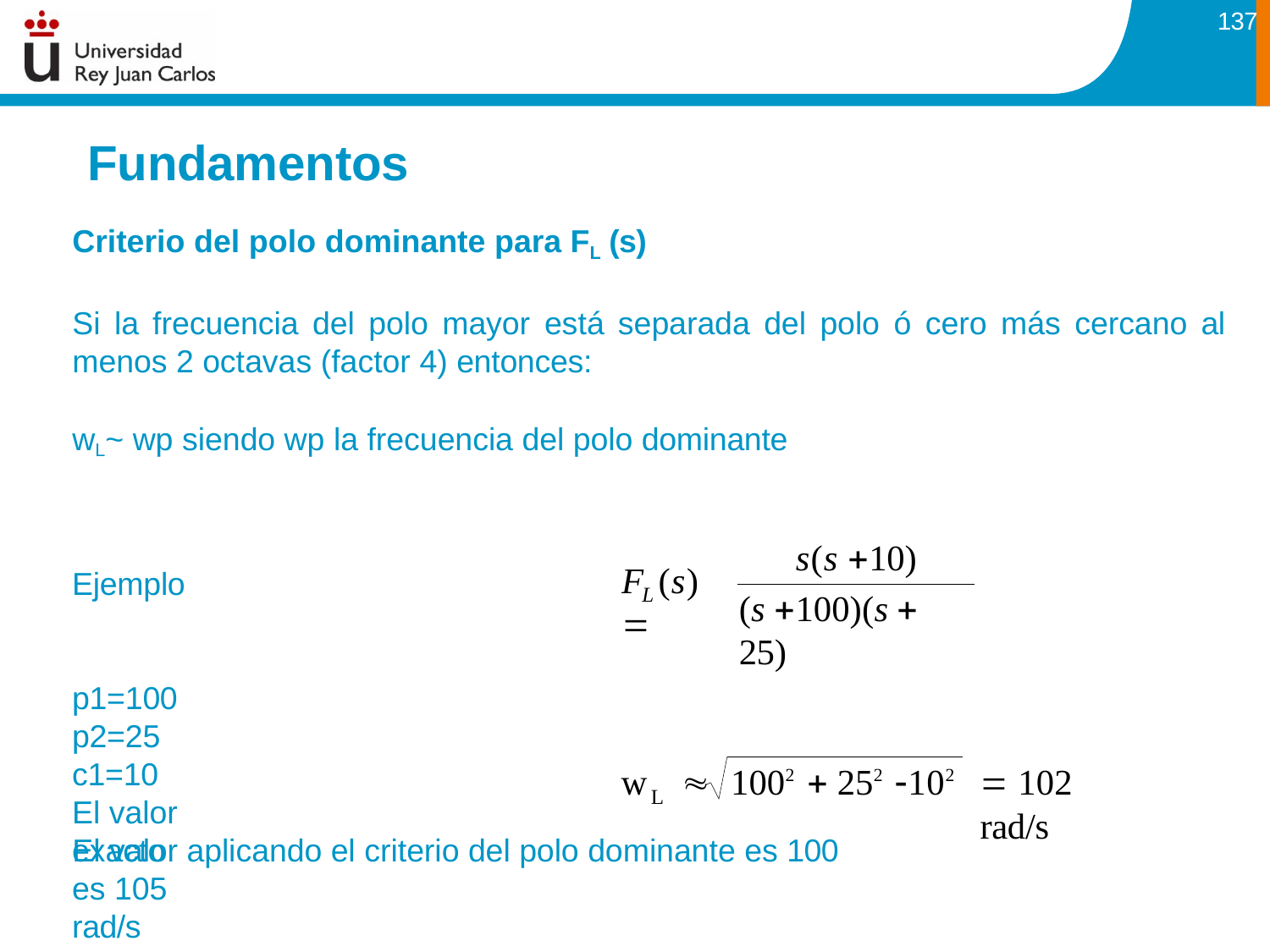

137
# Fundamentos
Criterio del polo dominante para FL (s)

Si la frecuencia del polo mayor está separada del polo ó cero más cercano al menos 2 octavas (factor 4) entonces:

wL~ wp siendo wp la frecuencia del polo dominante
s(s +10)
F (s) =
Ejemplo
L
(s +100)(s + 25)

p1=100 p2=25 c1=10
El valor exacto es 105 rad/s

= 102 rad/s
w	≈	1002 + 252 −102
L
El valor aplicando el criterio del polo dominante es 100